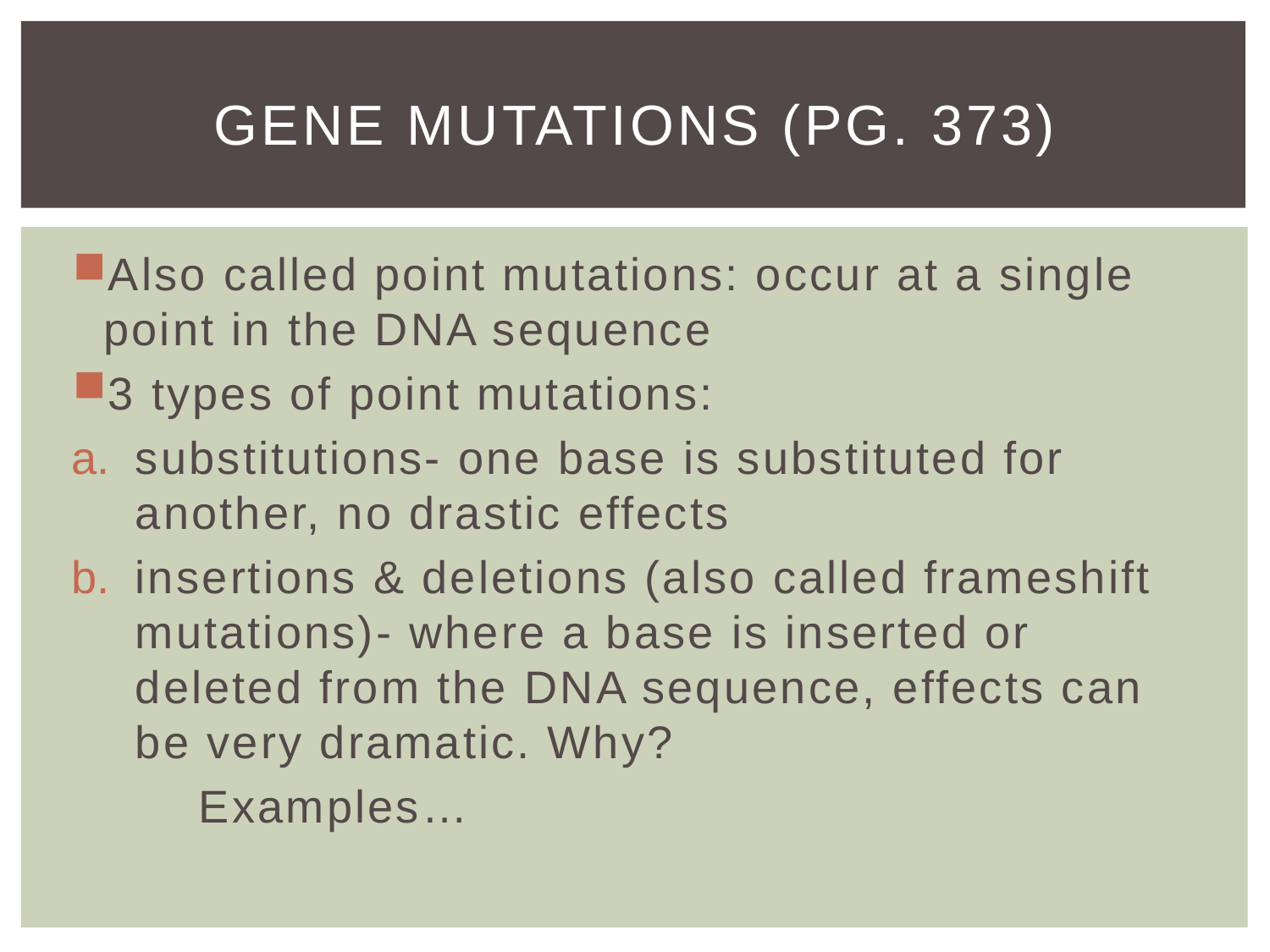

# Gene mutations (pg. 373)
Also called point mutations: occur at a single point in the DNA sequence
3 types of point mutations:
substitutions- one base is substituted for another, no drastic effects
insertions & deletions (also called frameshift mutations)- where a base is inserted or deleted from the DNA sequence, effects can be very dramatic. Why?
	Examples…